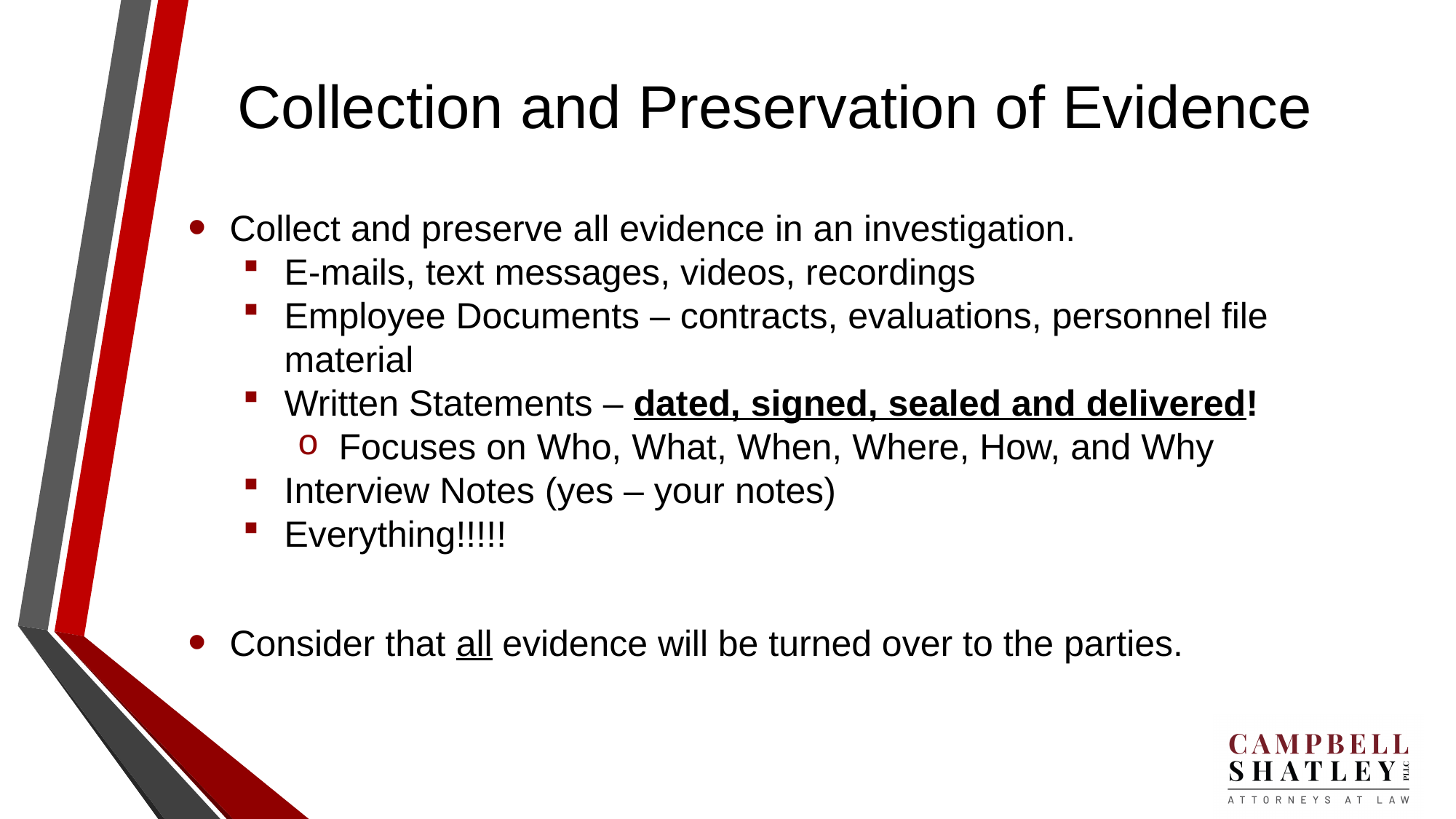

# Collection and Preservation of Evidence
Collect and preserve all evidence in an investigation.
E-mails, text messages, videos, recordings
Employee Documents – contracts, evaluations, personnel file material
Written Statements – dated, signed, sealed and delivered!
Focuses on Who, What, When, Where, How, and Why
Interview Notes (yes – your notes)
Everything!!!!!

Consider that all evidence will be turned over to the parties.